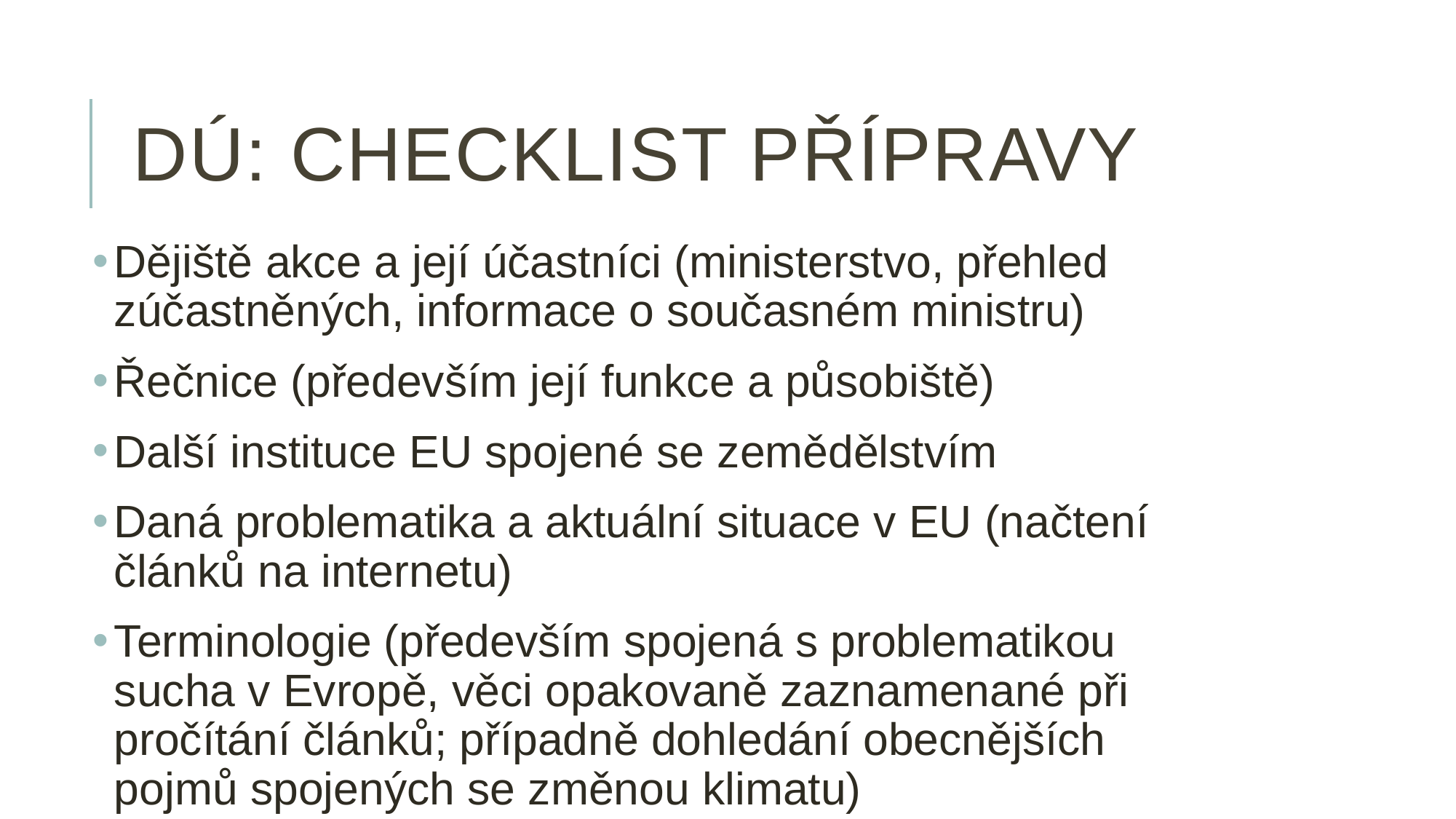

# DÚ: checklist přípravy
Dějiště akce a její účastníci (ministerstvo, přehled zúčastněných, informace o současném ministru)
Řečnice (především její funkce a působiště)
Další instituce EU spojené se zemědělstvím
Daná problematika a aktuální situace v EU (načtení článků na internetu)
Terminologie (především spojená s problematikou sucha v Evropě, věci opakovaně zaznamenané při pročítání článků; případně dohledání obecnějších pojmů spojených se změnou klimatu)
Rozmyšlení symbolů, které by se mohly při tlumočení hodit (zemědělství, sucho, voda…)